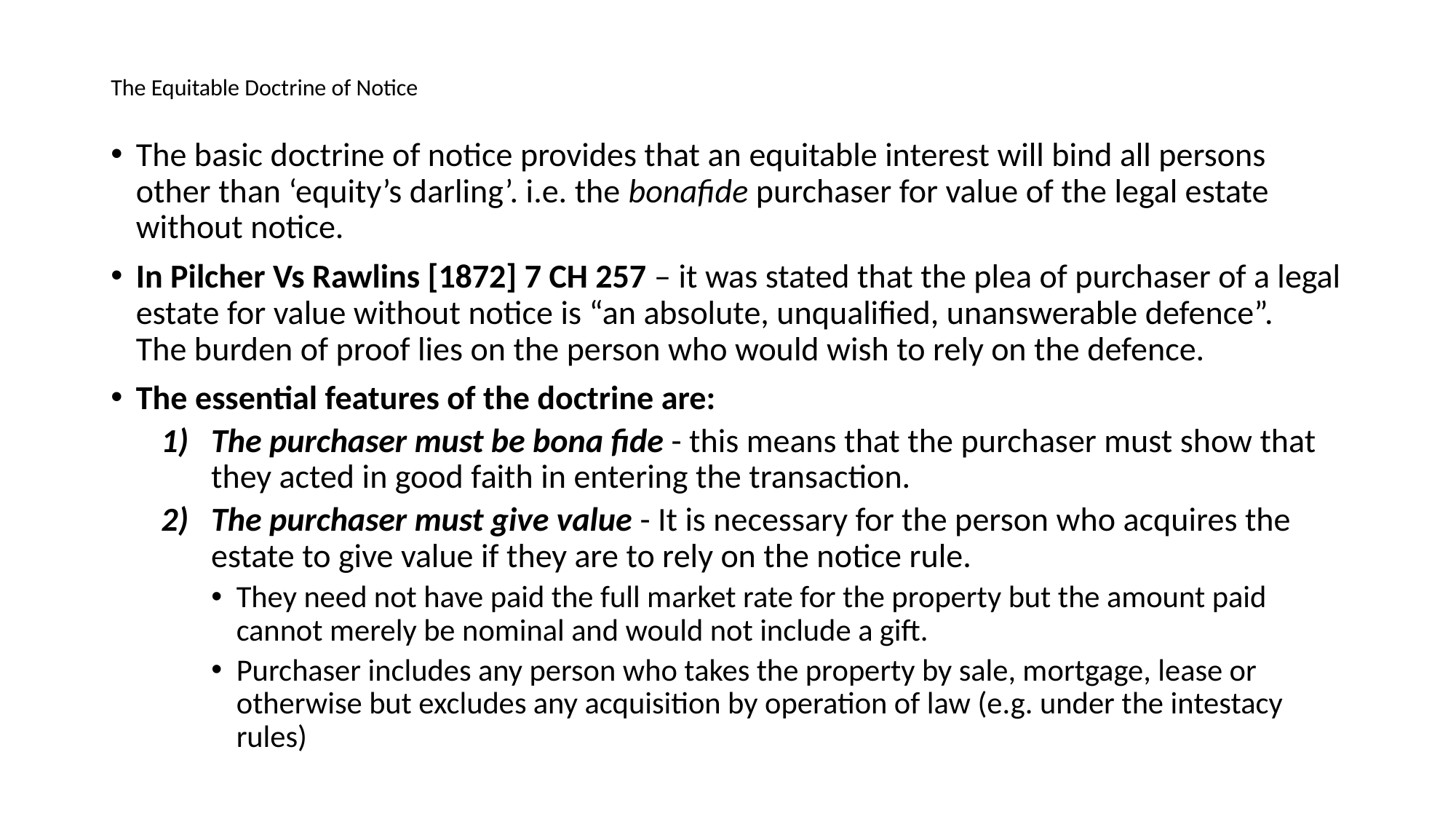

# The Equitable Doctrine of Notice
The basic doctrine of notice provides that an equitable interest will bind all persons other than ‘equity’s darling’. i.e. the bonafide purchaser for value of the legal estate without notice.
In Pilcher Vs Rawlins [1872] 7 CH 257 – it was stated that the plea of purchaser of a legal estate for value without notice is “an absolute, unqualified, unanswerable defence”.   The burden of proof lies on the person who would wish to rely on the defence.
The essential features of the doctrine are:
The purchaser must be bona fide - this means that the purchaser must show that they acted in good faith in entering the transaction.
The purchaser must give value - It is necessary for the person who acquires the estate to give value if they are to rely on the notice rule.
They need not have paid the full market rate for the property but the amount paid cannot merely be nominal and would not include a gift.
Purchaser includes any person who takes the property by sale, mortgage, lease or otherwise but excludes any acquisition by operation of law (e.g. under the intestacy rules)